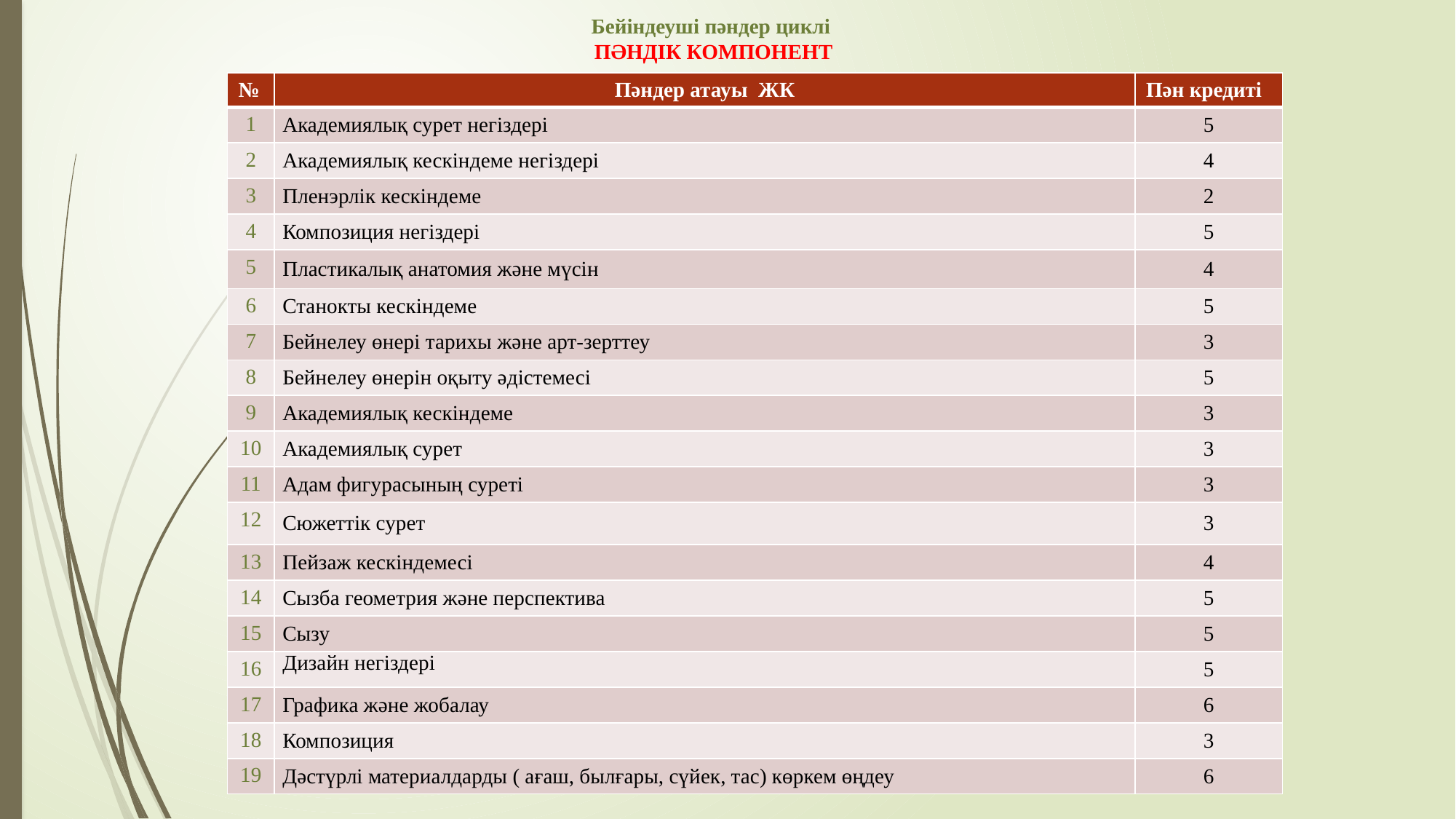

# Бейіндеуші пәндер циклі ПӘНДІК КОМПОНЕНТ
| № | Пәндер атауы ЖК | Пән кредиті |
| --- | --- | --- |
| 1 | Академиялық сурет негіздері | 5 |
| 2 | Академиялық кескіндеме негіздері | 4 |
| 3 | Пленэрлік кескіндеме | 2 |
| 4 | Композиция негіздері | 5 |
| 5 | Пластикалық анатомия және мүсін | 4 |
| 6 | Станокты кескіндеме | 5 |
| 7 | Бейнелеу өнері тарихы және арт-зерттеу | 3 |
| 8 | Бейнелеу өнерін оқыту әдістемесі | 5 |
| 9 | Академиялық кескіндеме | 3 |
| 10 | Академиялық сурет | 3 |
| 11 | Адам фигурасының суреті | 3 |
| 12 | Сюжеттік сурет | 3 |
| 13 | Пейзаж кескіндемесі | 4 |
| 14 | Сызба геометрия және перспектива | 5 |
| 15 | Сызу | 5 |
| 16 | Дизайн негіздері | 5 |
| 17 | Графика және жобалау | 6 |
| 18 | Композиция | 3 |
| 19 | Дәстүрлі материалдарды ( ағаш, былғары, сүйек, тас) көркем өңдеу | 6 |